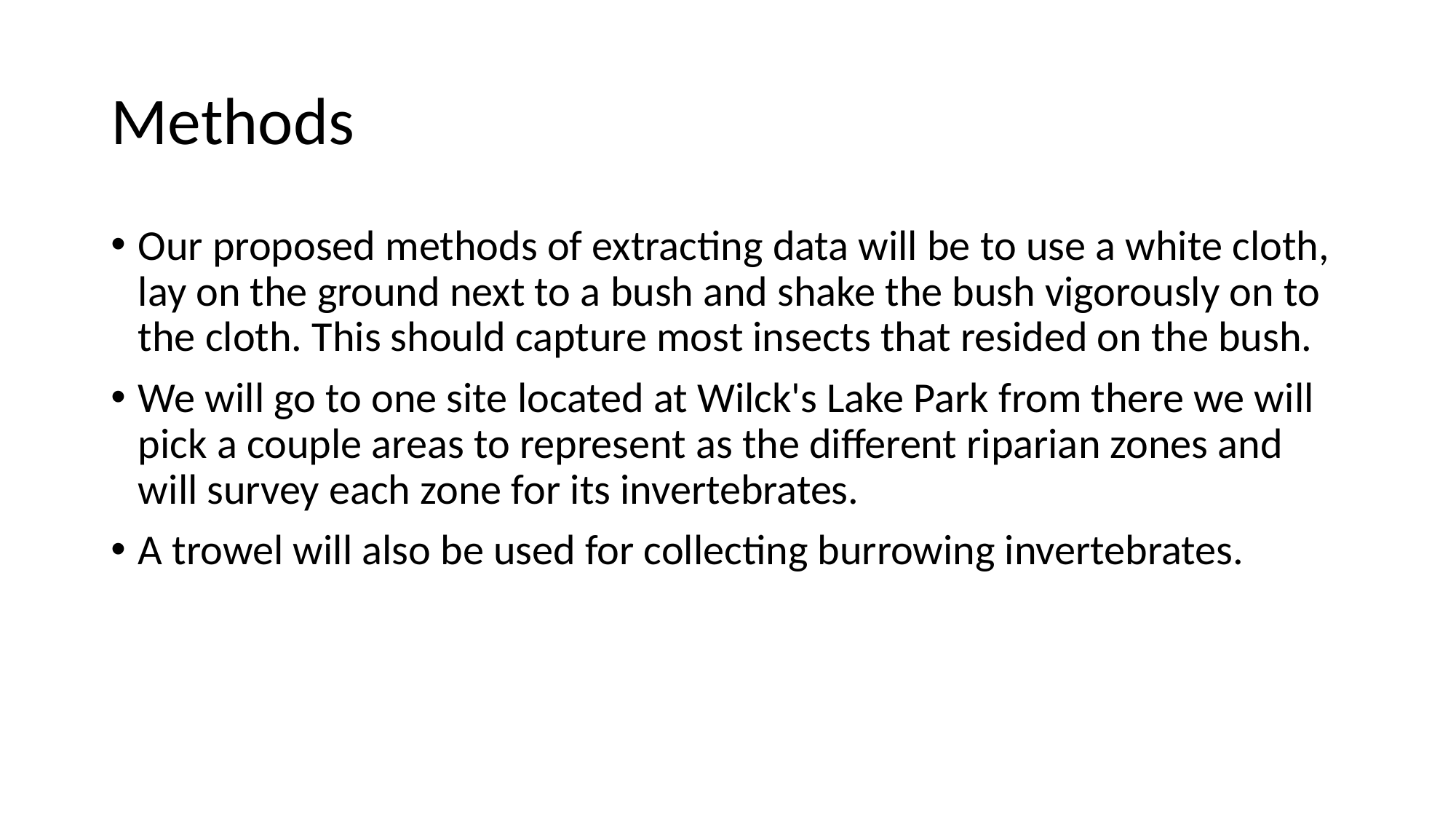

# Methods
Our proposed methods of extracting data will be to use a white cloth, lay on the ground next to a bush and shake the bush vigorously on to the cloth. This should capture most insects that resided on the bush.
We will go to one site located at Wilck's Lake Park from there we will pick a couple areas to represent as the different riparian zones and will survey each zone for its invertebrates.
A trowel will also be used for collecting burrowing invertebrates.